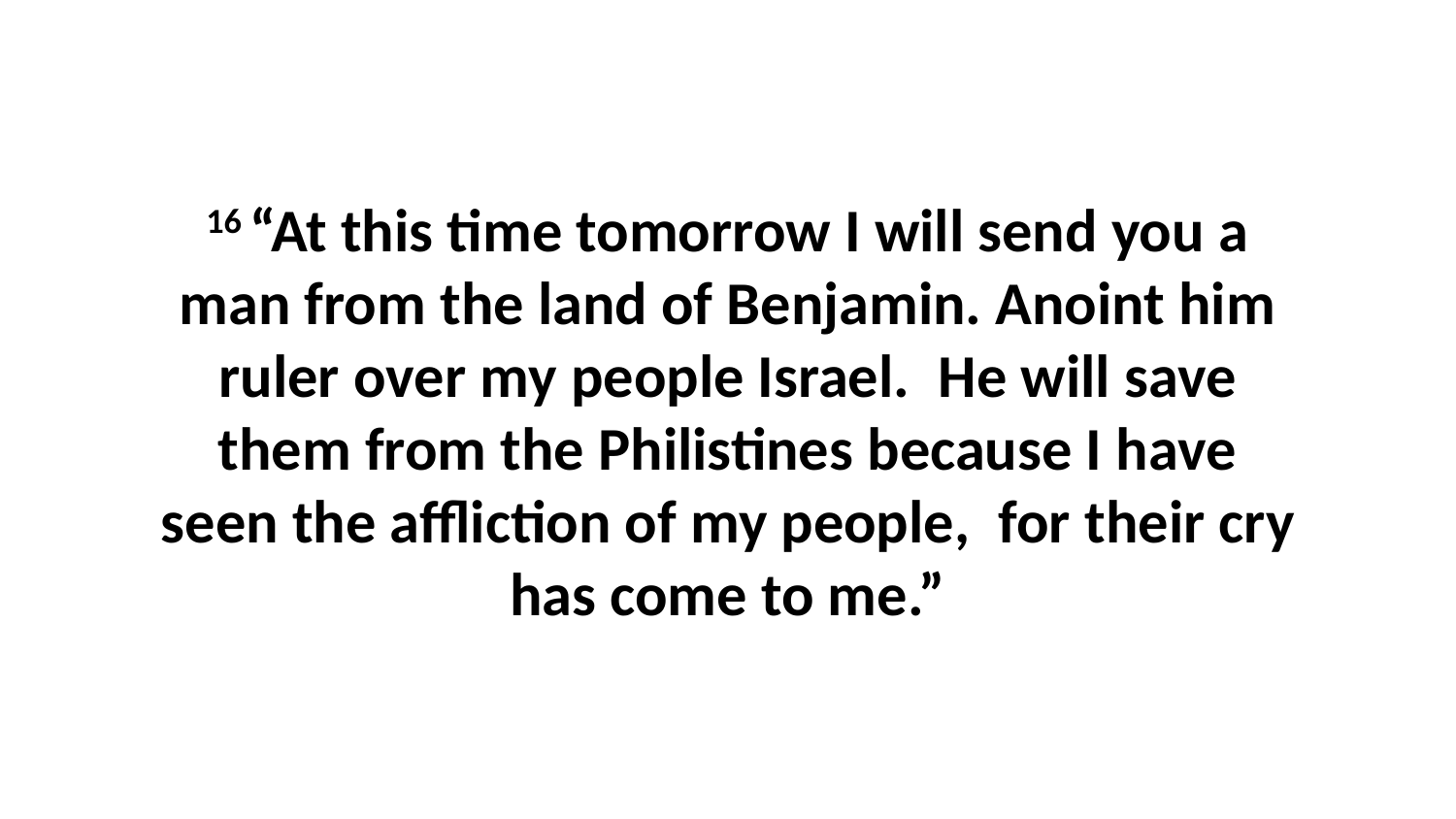

16 “At this time tomorrow I will send you a man from the land of Benjamin. Anoint him ruler over my people Israel.  He will save them from the Philistines because I have seen the affliction of my people,  for their cry has come to me.”